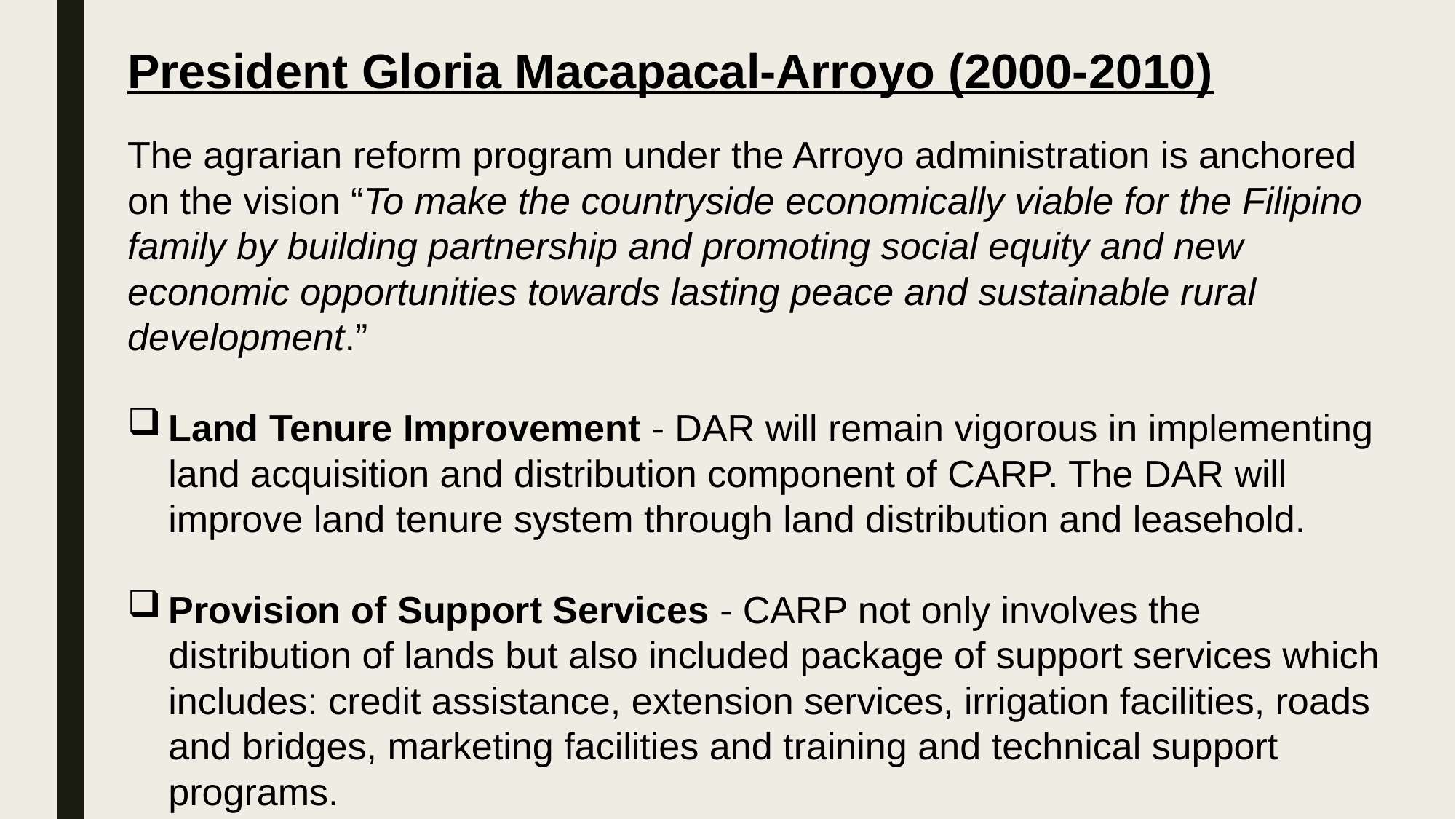

President Gloria Macapacal-Arroyo (2000-2010)

The agrarian reform program under the Arroyo administration is anchored on the vision “To make the countryside economically viable for the Filipino family by building partnership and promoting social equity and new economic opportunities towards lasting peace and sustainable rural development.”

Land Tenure Improvement - DAR will remain vigorous in implementing land acquisition and distribution component of CARP. The DAR will improve land tenure system through land distribution and leasehold.

Provision of Support Services - CARP not only involves the distribution of lands but also included package of support services which includes: credit assistance, extension services, irrigation facilities, roads and bridges, marketing facilities and training and technical support programs.